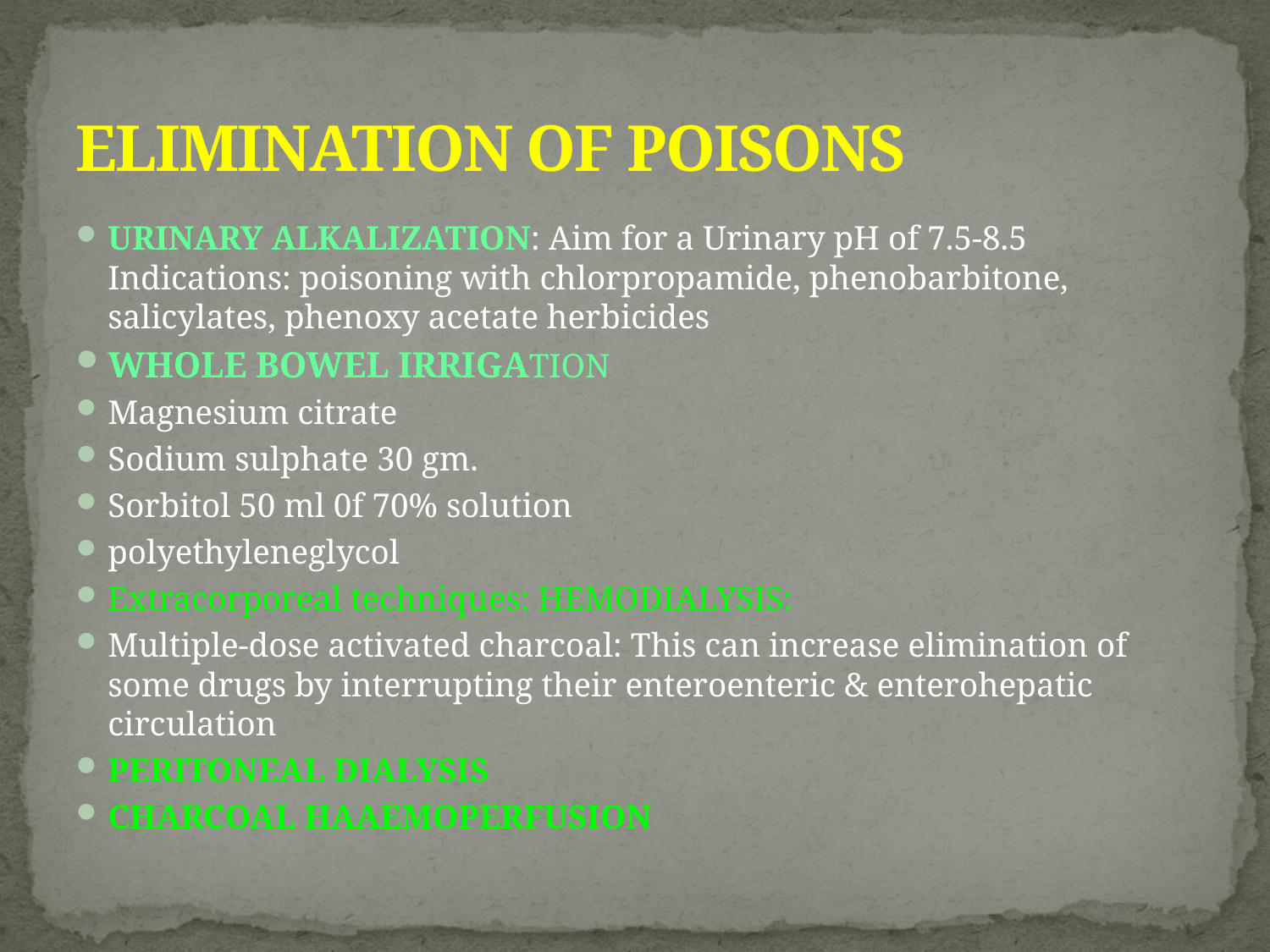

# ELIMINATION OF POISONS
URINARY ALKALIZATION: Aim for a Urinary pH of 7.5-8.5 Indications: poisoning with chlorpropamide, phenobarbitone, salicylates, phenoxy acetate herbicides
WHOLE BOWEL IRRIGATION
Magnesium citrate
Sodium sulphate 30 gm.
Sorbitol 50 ml 0f 70% solution
polyethyleneglycol
Extracorporeal techniques: HEMODIALYSIS:
Multiple-dose activated charcoal: This can increase elimination of some drugs by interrupting their enteroenteric & enterohepatic circulation
PERITONEAL DIALYSIS
CHARCOAL HAAEMOPERFUSION